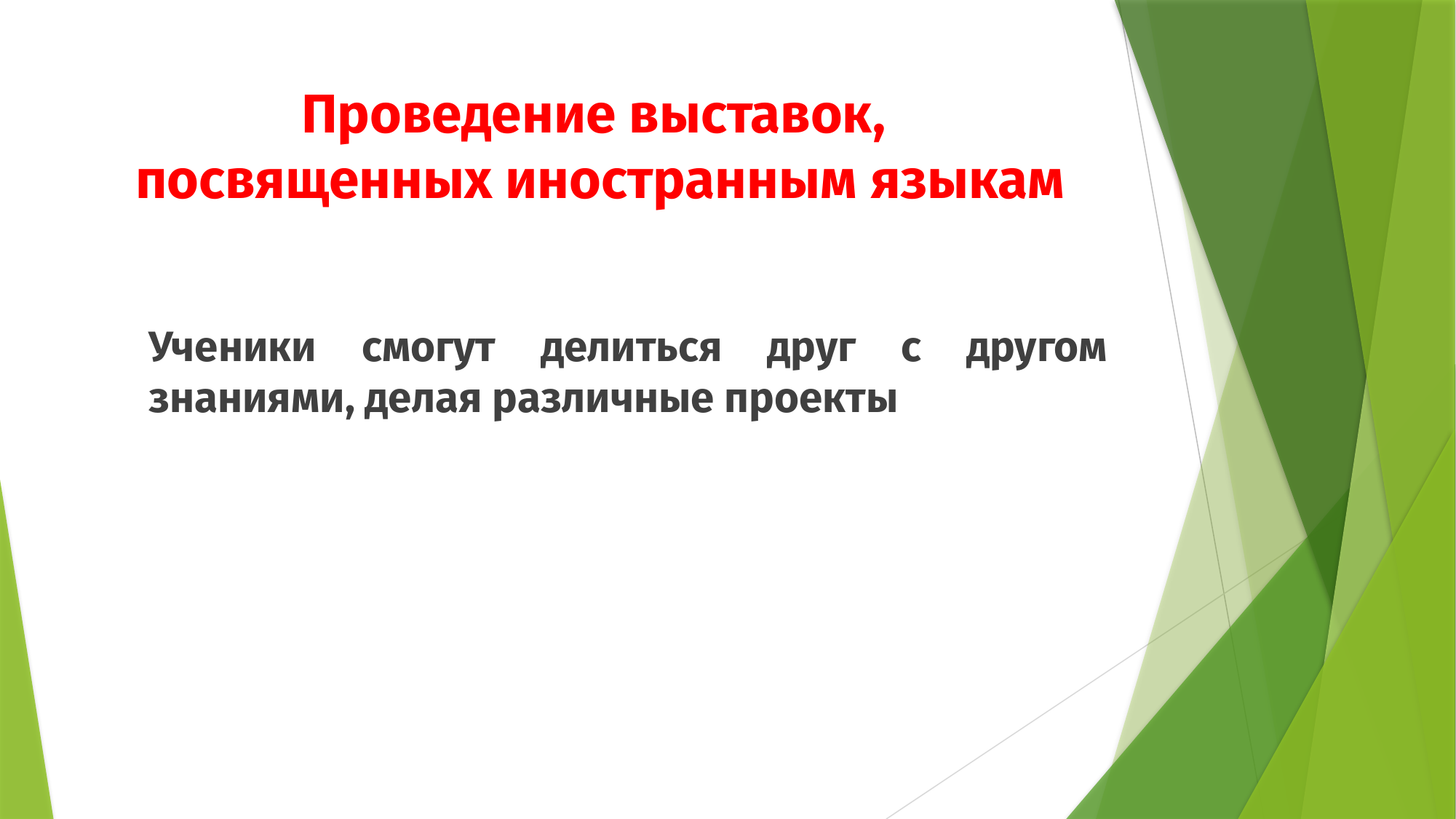

# Проведение выставок, посвященных иностранным языкам
Ученики смогут делиться друг с другом  знаниями, делая различные проекты